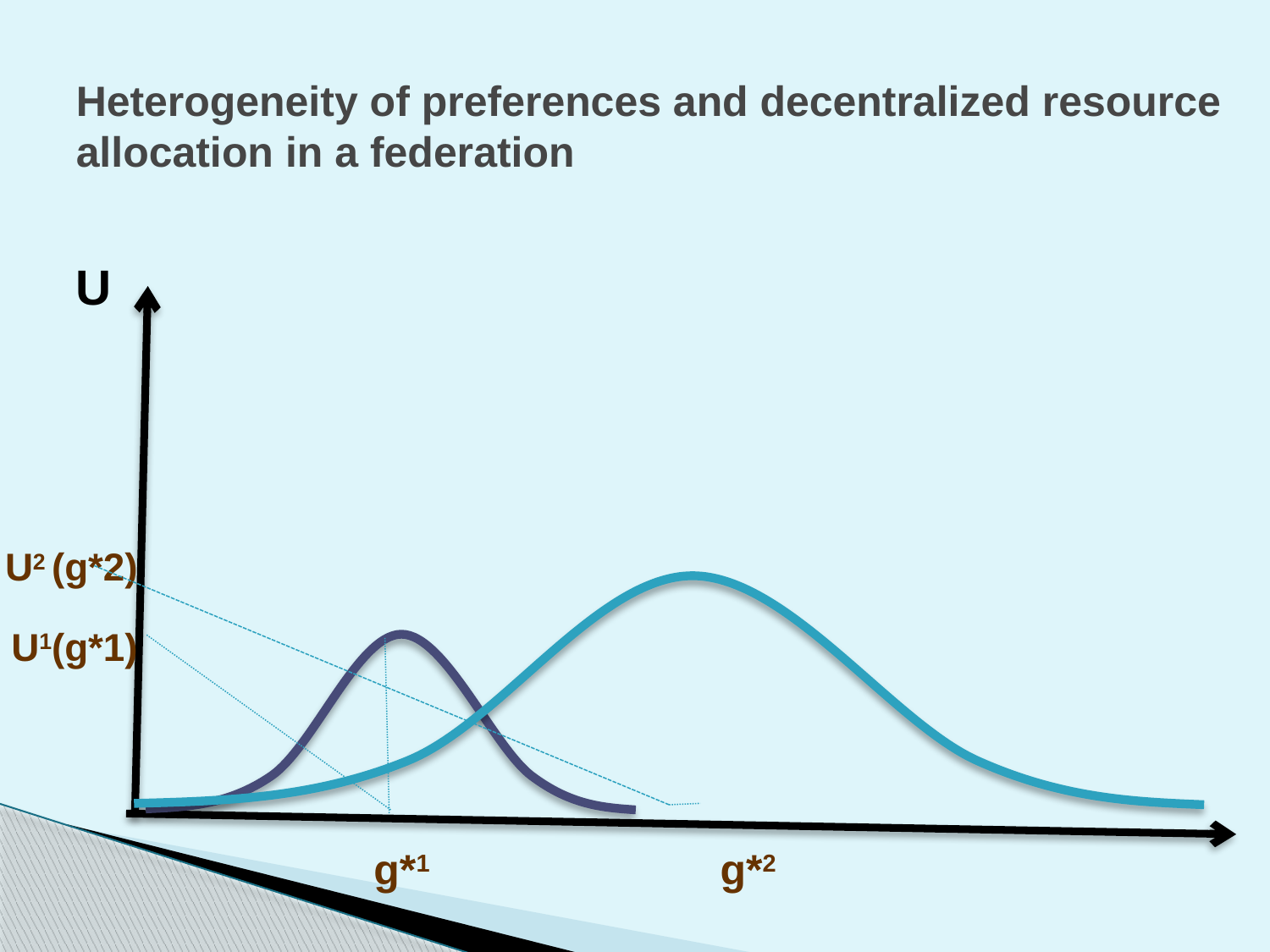

# Heterogeneity of preferences and decentralized resource allocation in a federation
U
U2 (g*2)

U1(g*1)

g*1
g*2